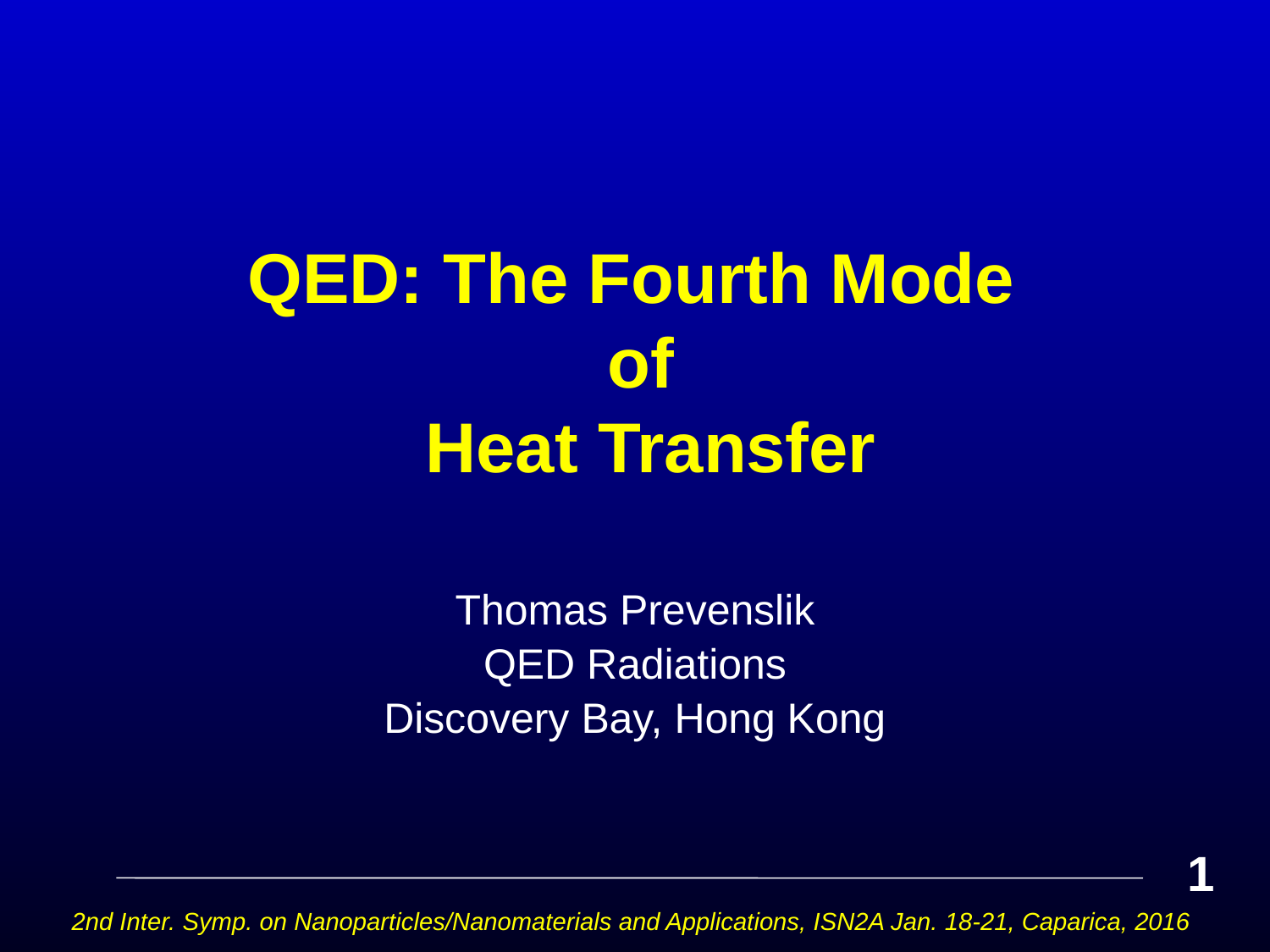

# QED: The Fourth Mode of Heat Transfer
Thomas Prevenslik
QED Radiations
Discovery Bay, Hong Kong
1
2nd Inter. Symp. on Nanoparticles/Nanomaterials and Applications, ISN2A Jan. 18-21, Caparica, 2016